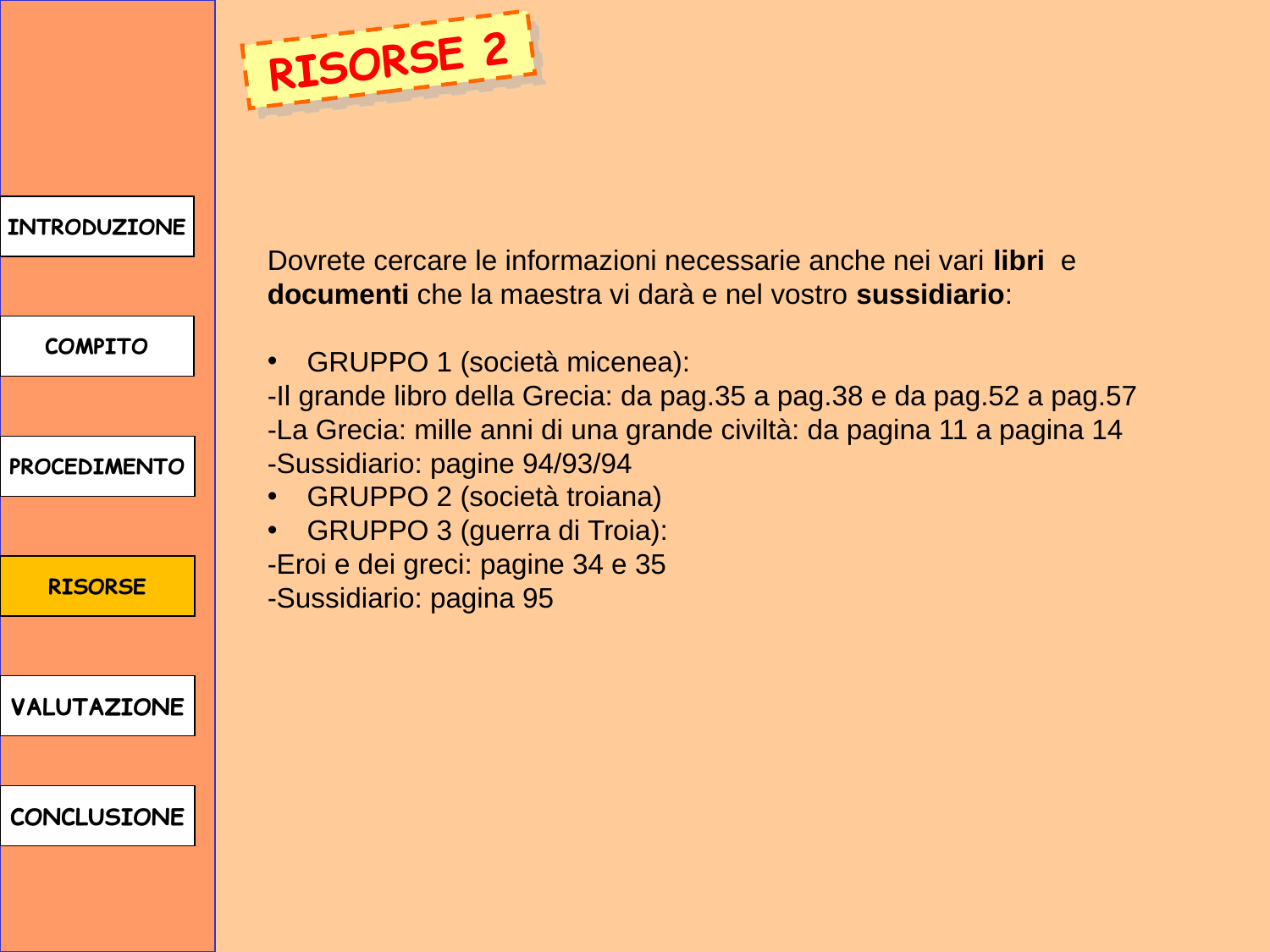

RISORSE 2
INTRODUZIONE
Dovrete cercare le informazioni necessarie anche nei vari libri  e documenti che la maestra vi darà e nel vostro sussidiario:

GRUPPO 1 (società micenea):
-Il grande libro della Grecia: da pag.35 a pag.38 e da pag.52 a pag.57
-La Grecia: mille anni di una grande civiltà: da pagina 11 a pagina 14
-Sussidiario: pagine 94/93/94
GRUPPO 2 (società troiana)
GRUPPO 3 (guerra di Troia):
-Eroi e dei greci: pagine 34 e 35
-Sussidiario: pagina 95

COMPITO
PROCEDIMENTO
RISORSE
VALUTAZIONE
CONCLUSIONE